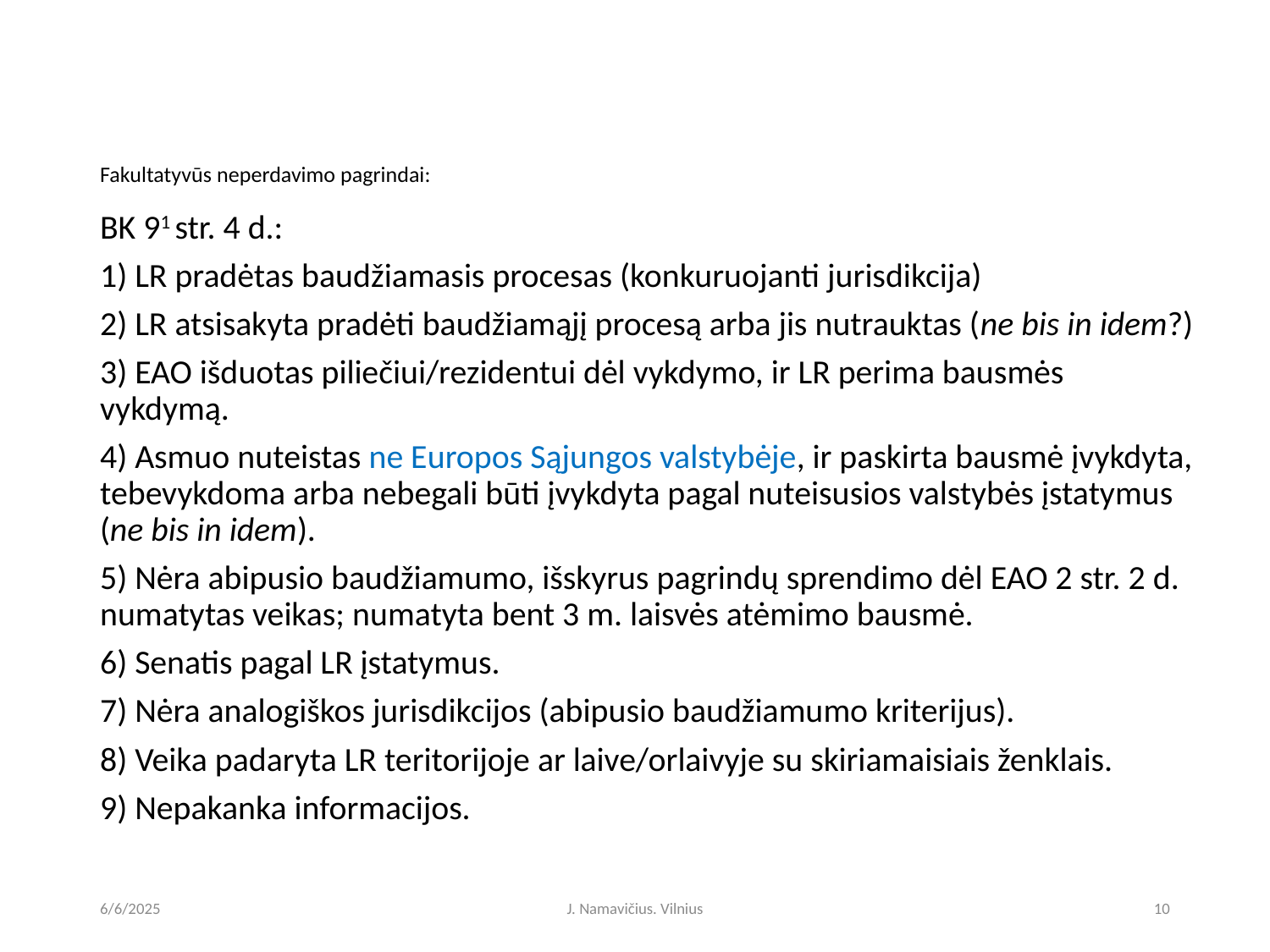

# Fakultatyvūs neperdavimo pagrindai:
BK 91 str. 4 d.:
1) LR pradėtas baudžiamasis procesas (konkuruojanti jurisdikcija)
2) LR atsisakyta pradėti baudžiamąjį procesą arba jis nutrauktas (ne bis in idem?)
3) EAO išduotas piliečiui/rezidentui dėl vykdymo, ir LR perima bausmės vykdymą.
4) Asmuo nuteistas ne Europos Sąjungos valstybėje, ir paskirta bausmė įvykdyta, tebevykdoma arba nebegali būti įvykdyta pagal nuteisusios valstybės įstatymus (ne bis in idem).
5) Nėra abipusio baudžiamumo, išskyrus pagrindų sprendimo dėl EAO 2 str. 2 d. numatytas veikas; numatyta bent 3 m. laisvės atėmimo bausmė.
6) Senatis pagal LR įstatymus.
7) Nėra analogiškos jurisdikcijos (abipusio baudžiamumo kriterijus).
8) Veika padaryta LR teritorijoje ar laive/orlaivyje su skiriamaisiais ženklais.
9) Nepakanka informacijos.

6/6/2025
J. Namavičius. Vilnius
10